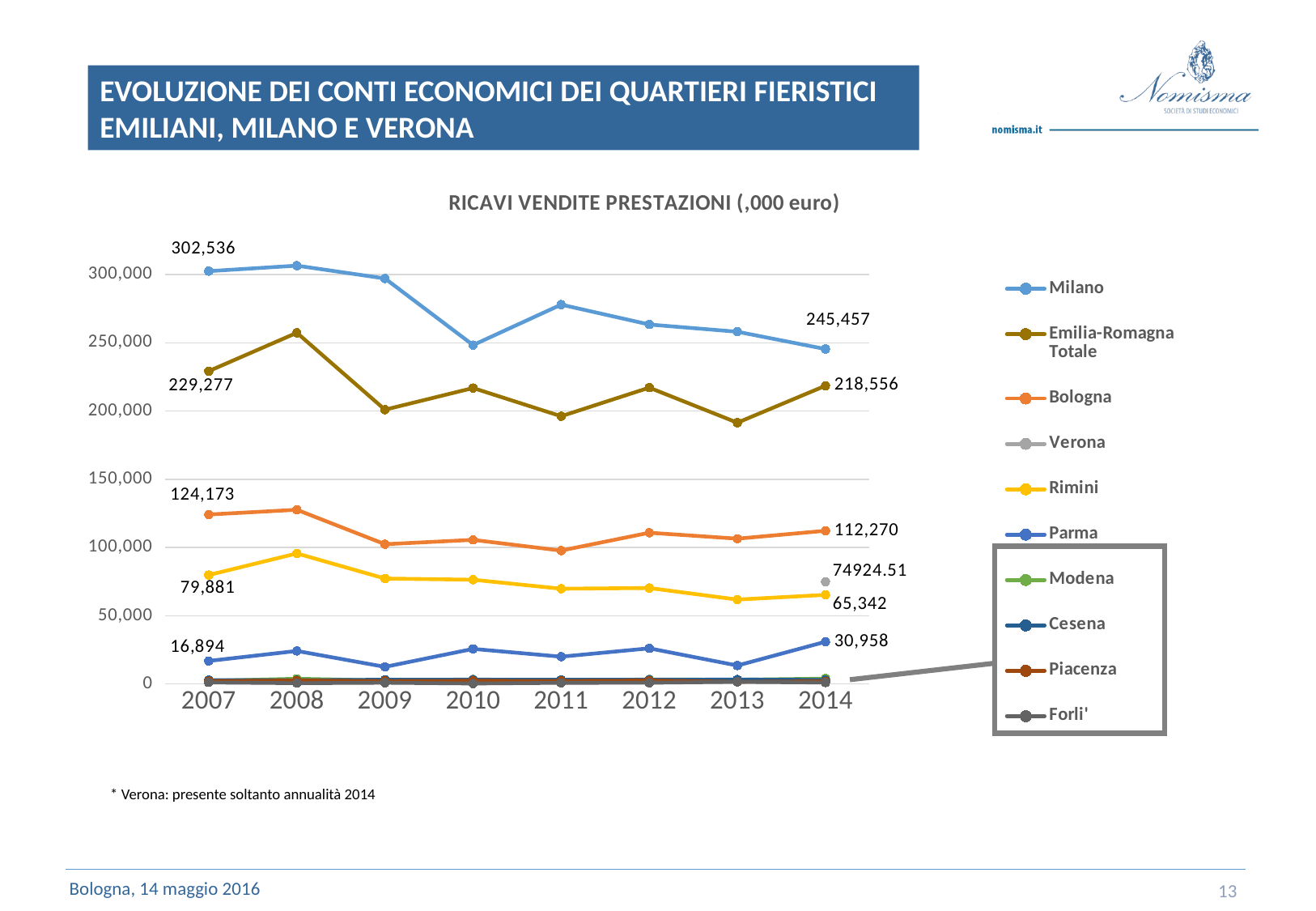

EVOLUZIONE DEI CONTI ECONOMICI DEI QUARTIERI FIERISTICI EMILIANI, MILANO E VERONA

### Chart: RICAVI VENDITE PRESTAZIONI (,000 euro)

| Category | Milano | Emilia-Romagna Totale | Bologna | Verona | Rimini | Parma | Modena | Cesena | Piacenza | Forli' |
|---|---|---|---|---|---|---|---|---|---|---|
| 2014 | 245457.0 | 218555.88399999967 | 112269.885 | 74924.51 | 65342.236 | 30957.812 | 3948.1639999999998 | 2946.181 | 2006.087 | 1085.519 |
| 2013 | 258142.0 | 191482.14100000003 | 106506.71699999986 | None | 61871.742 | 13542.974999999982 | 3104.162 | 3282.113 | 1585.035 | 1589.397 |
| 2012 | 263408.0 | 217174.611 | 110836.219 | None | 70337.333 | 26141.446000000025 | 3359.950000000001 | 3050.539 | 2530.1689999999944 | 918.9549999999995 |
| 2011 | 278000.0 | 196202.89299999998 | 97772.113 | None | 69823.336 | 20028.045 | 2450.361 | 3048.574 | 2222.752 | 857.712 |
| 2010 | 248358.0 | 216888.19999999998 | 105607.077 | None | 76394.521 | 25732.092 | 3377.042 | 3052.624 | 2361.093 | 363.7509999999997 |
| 2009 | 297146.0 | 201037.49599999998 | 102440.219 | None | 77280.89299999994 | 12566.358999999966 | 2581.064 | 3122.8 | 2116.447 | 929.7140000000005 |
| 2008 | 306535.0 | 257360.20400000003 | 127657.976 | None | 95678.71699999986 | 24231.405 | 3836.814000000001 | 2765.328 | 2579.541 | 610.423 |
| 2007 | 302536.0 | 229277.32199999967 | 124172.72500000002 | None | 79881.23299999998 | 16893.59999999996 | 2304.665 | 2767.872000000001 | 2128.01 | 1129.217 |
* Verona: presente soltanto annualità 2014
13